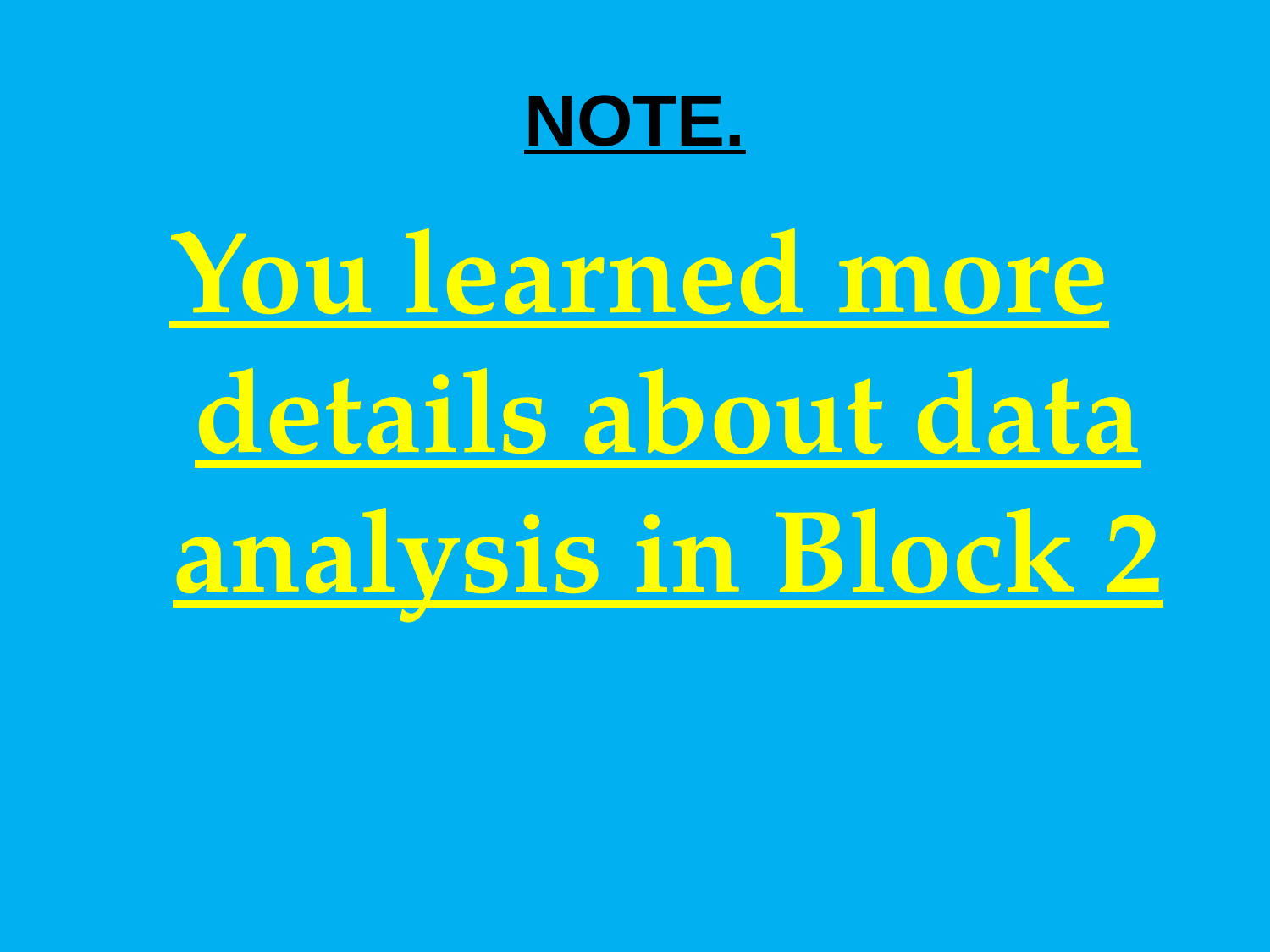

# NOTE.
You learned more details about data analysis in Block 2